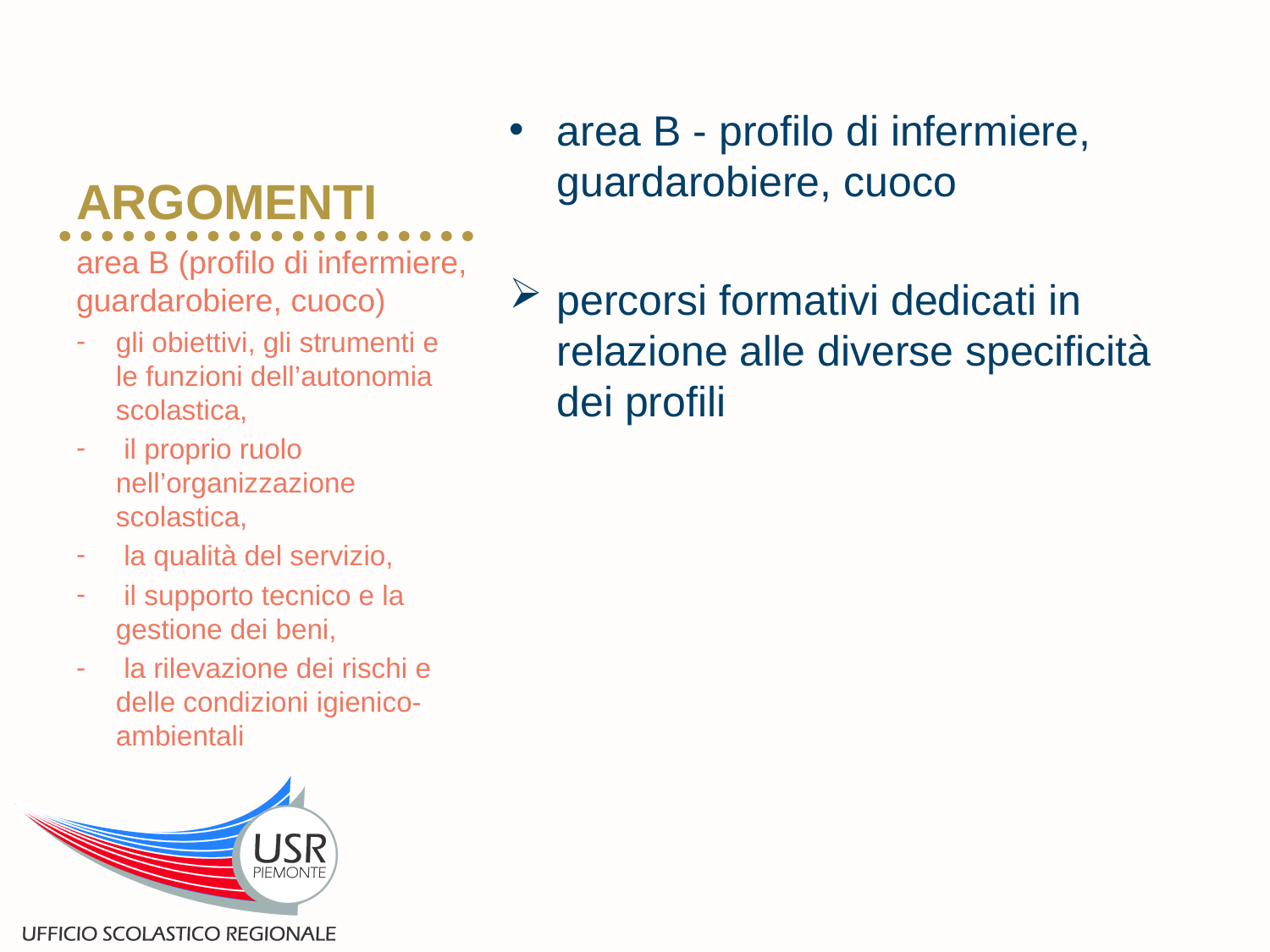

# ARGOMENTI

area B - profilo di infermiere, guardarobiere, cuoco

percorsi formativi dedicati in relazione alle diverse specificità dei profili
area B (profilo di infermiere, guardarobiere, cuoco)
gli obiettivi, gli strumenti e le funzioni dell’autonomia scolastica,
 il proprio ruolo nell’organizzazione scolastica,
 la qualità del servizio,
 il supporto tecnico e la gestione dei beni,
 la rilevazione dei rischi e delle condizioni igienico-ambientali